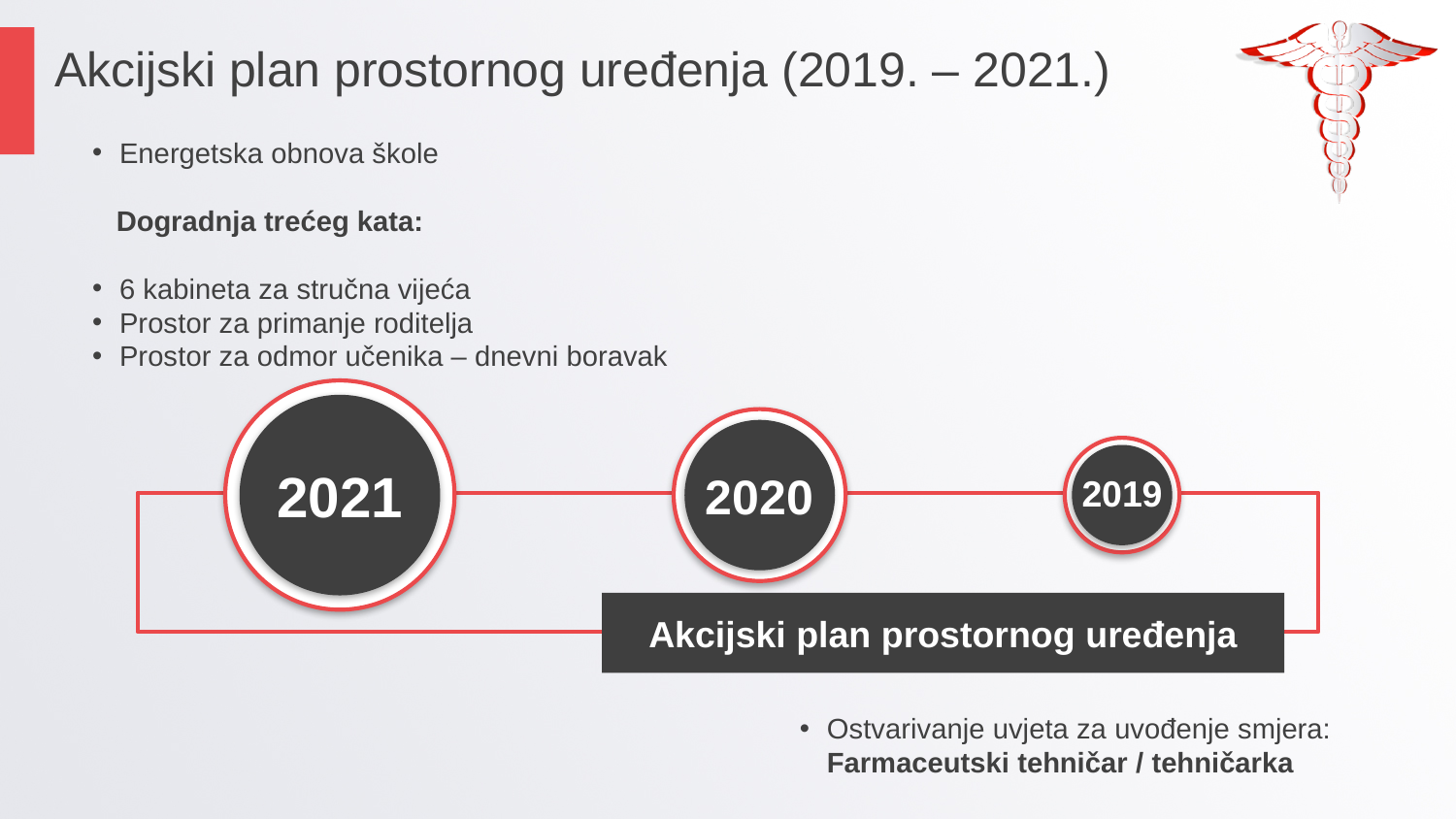

Akcijski plan prostornog uređenja (2019. – 2021.)
Energetska obnova škole

   Dogradnja trećeg kata:

6 kabineta za stručna vijeća
Prostor za primanje roditelja
Prostor za odmor učenika – dnevni boravak

2021
2020
2019

Akcijski plan prostornog uređenja
Ostvarivanje uvjeta za uvođenje smjera: Farmaceutski tehničar / tehničarka